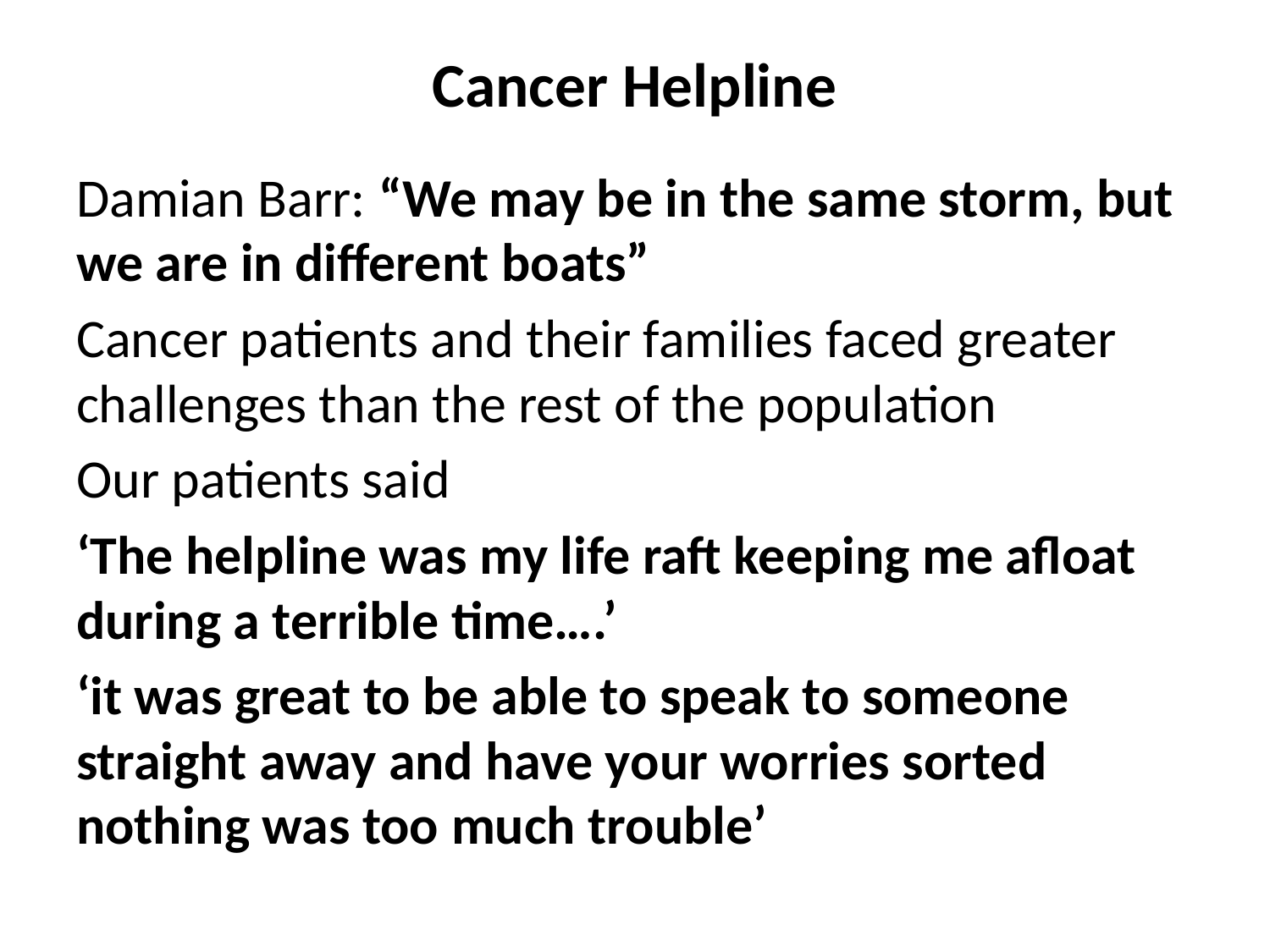

# Cancer Helpline
Damian Barr: “We may be in the same storm, but we are in different boats”
Cancer patients and their families faced greater challenges than the rest of the population
Our patients said
‘The helpline was my life raft keeping me afloat during a terrible time….’
‘it was great to be able to speak to someone straight away and have your worries sorted nothing was too much trouble’